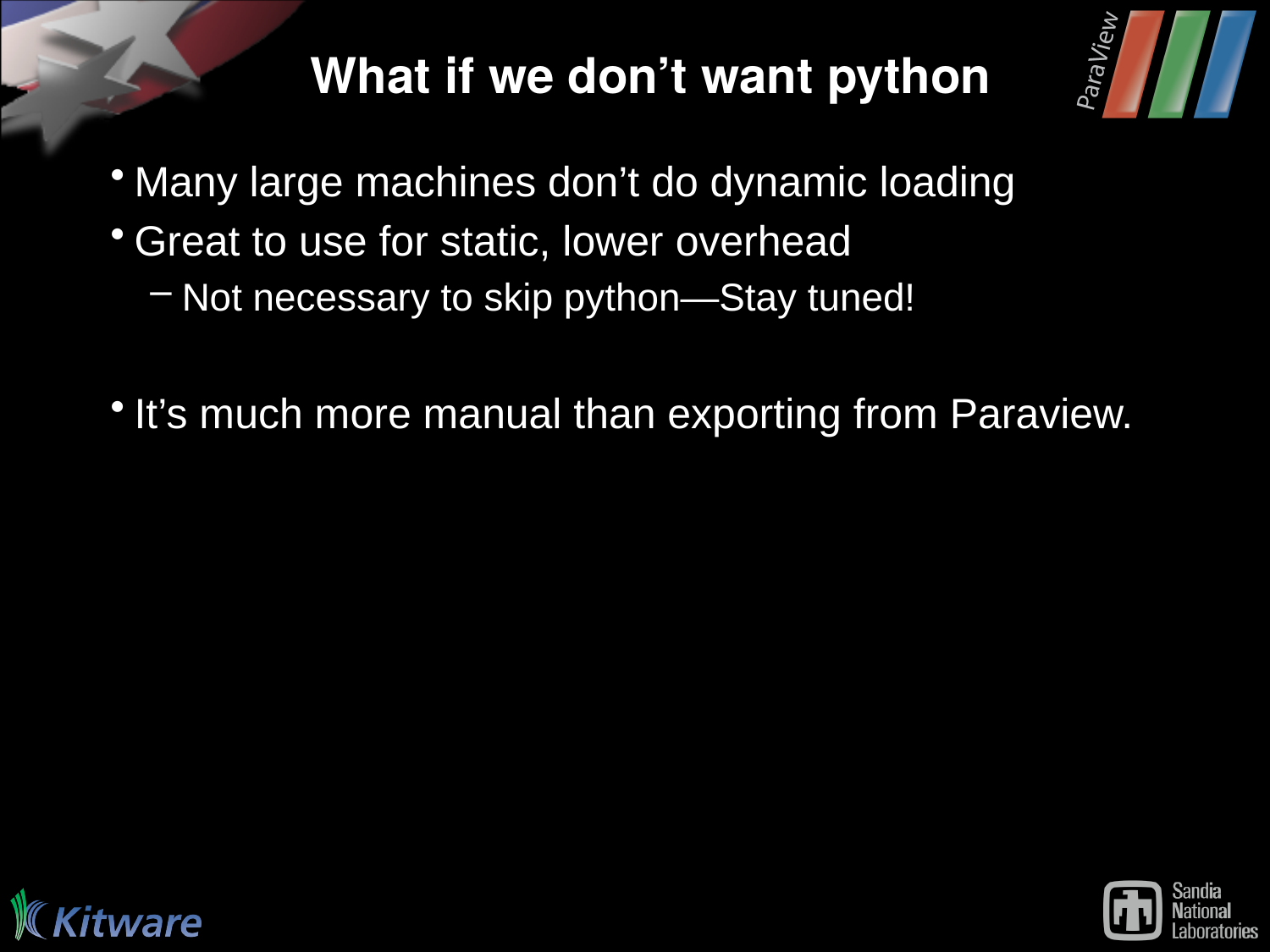

# What if we don’t want python
Many large machines don’t do dynamic loading
Great to use for static, lower overhead
Not necessary to skip python—Stay tuned!

It’s much more manual than exporting from Paraview.